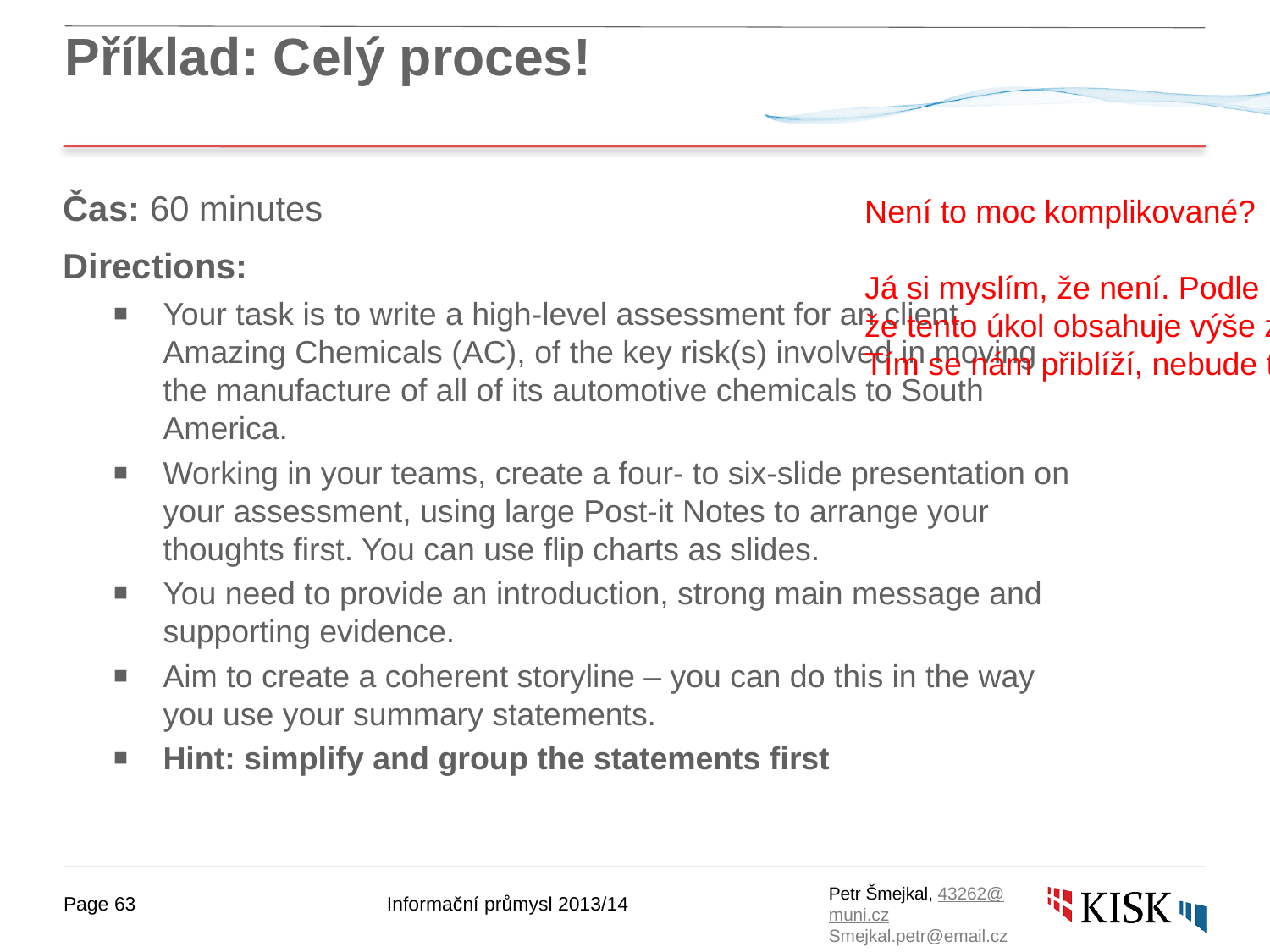

# Příklad: Celý proces!
Není to moc komplikované?

Já si myslím, že není. Podle mě je dobré,
že tento úkol obsahuje výše zmíněné metody.
Tím se nám přiblíží, nebude to už tolik abstraktní.
Čas: 60 minutes
Directions:
Your task is to write a high-level assessment for an client, Amazing Chemicals (AC), of the key risk(s) involved in moving the manufacture of all of its automotive chemicals to South America.
Working in your teams, create a four- to six-slide presentation on your assessment, using large Post-it Notes to arrange your thoughts first. You can use flip charts as slides.
You need to provide an introduction, strong main message and supporting evidence.
Aim to create a coherent storyline – you can do this in the way you use your summary statements.
Hint: simplify and group the statements first